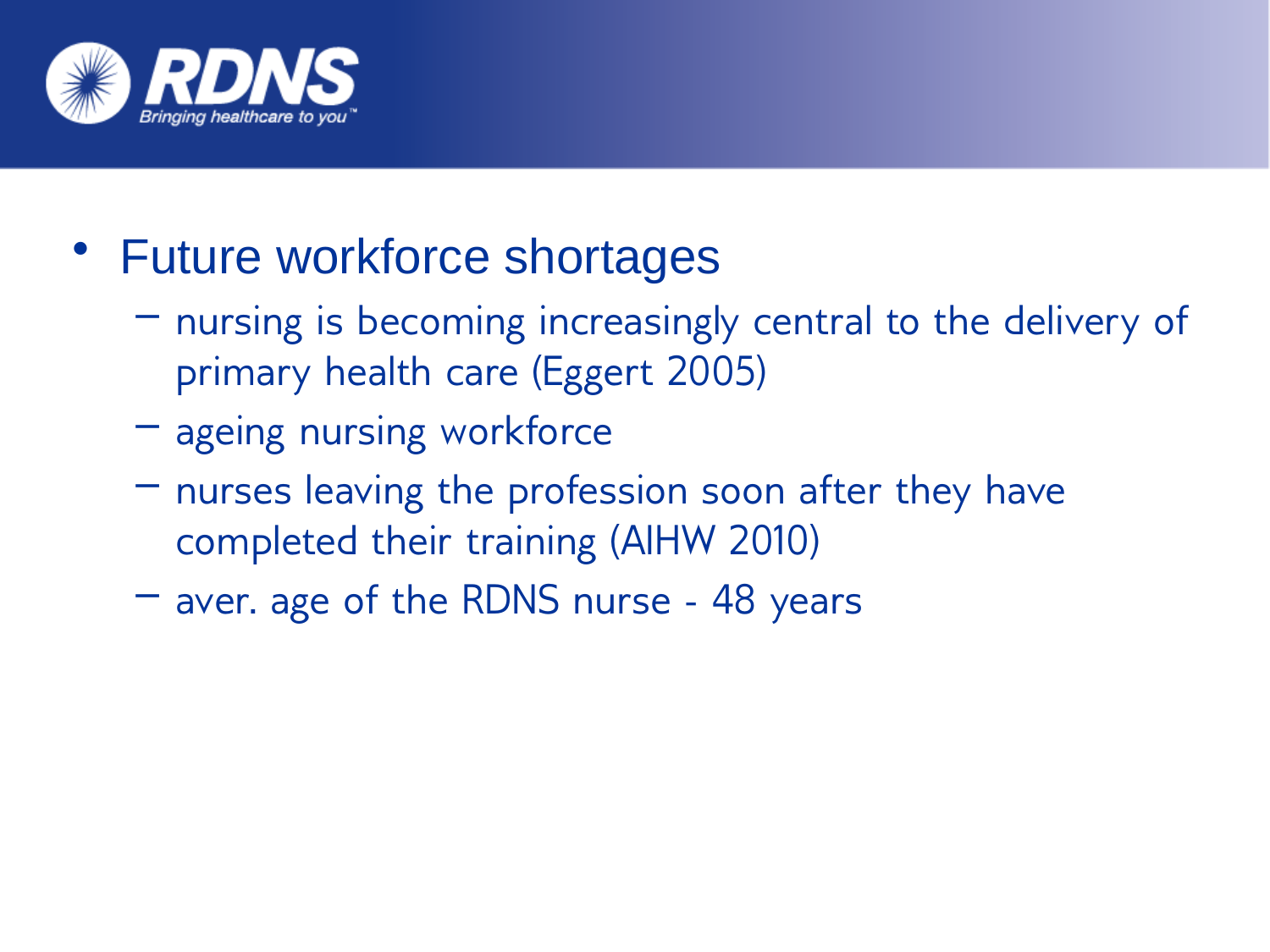

#
Future workforce shortages
nursing is becoming increasingly central to the delivery of primary health care (Eggert 2005)
ageing nursing workforce
nurses leaving the profession soon after they have completed their training (AIHW 2010)
aver. age of the RDNS nurse - 48 years